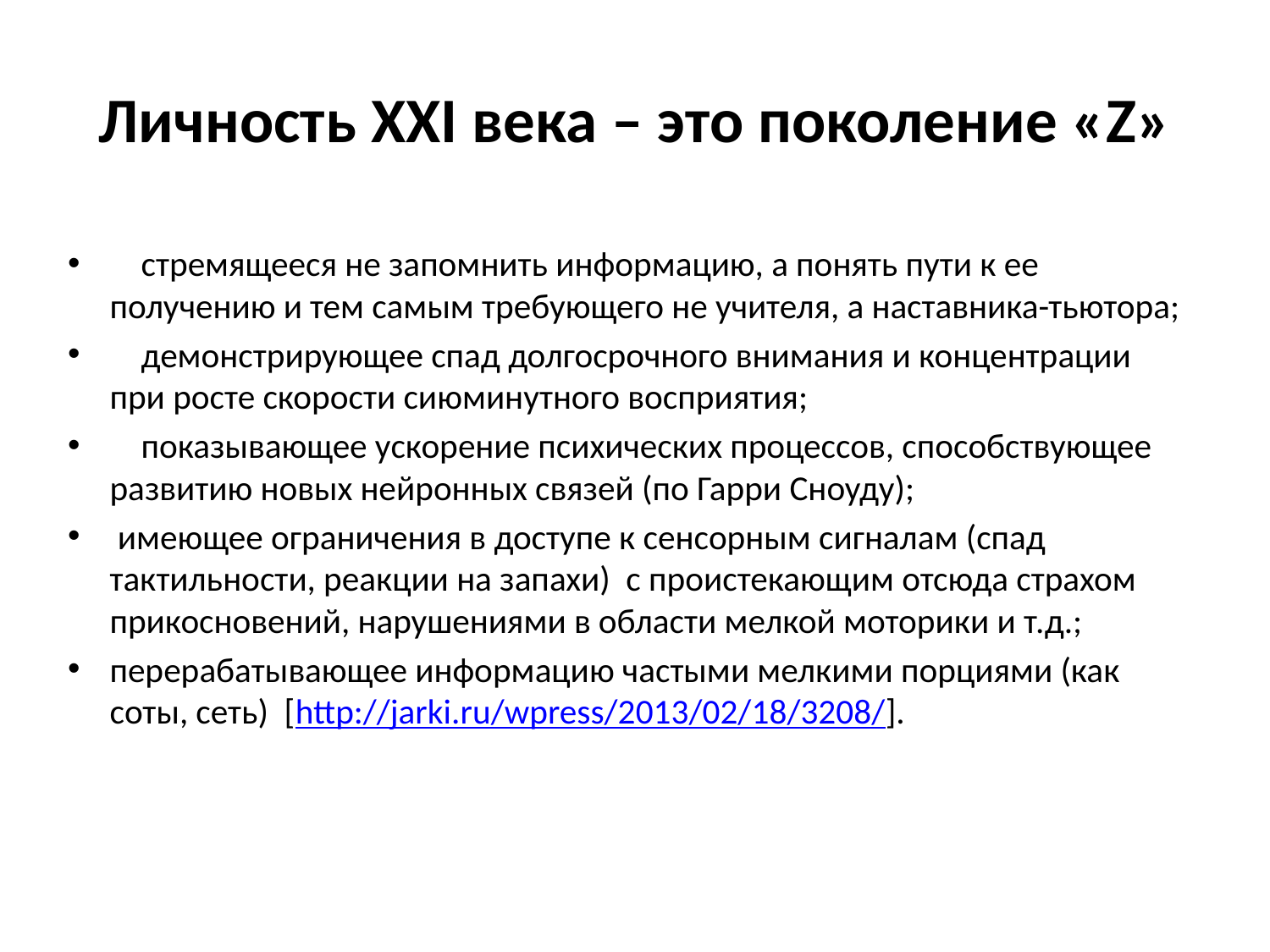

# Личность XXI века – это поколение «Z»

    стремящееся не запомнить информацию, а понять пути к ее получению и тем самым требующего не учителя, а наставника-тьютора;
    демонстрирующее спад долгосрочного внимания и концентрации при росте скорости сиюминутного восприятия;
    показывающее ускорение психических процессов, способствующее развитию новых нейронных связей (по Гарри Сноуду);
 имеющее ограничения в доступе к сенсорным сигналам (спад тактильности, реакции на запахи)  с проистекающим отсюда страхом прикосновений, нарушениями в области мелкой моторики и т.д.;
перерабатывающее информацию частыми мелкими порциями (как соты, сеть)  [http://jarki.ru/wpress/2013/02/18/3208/].